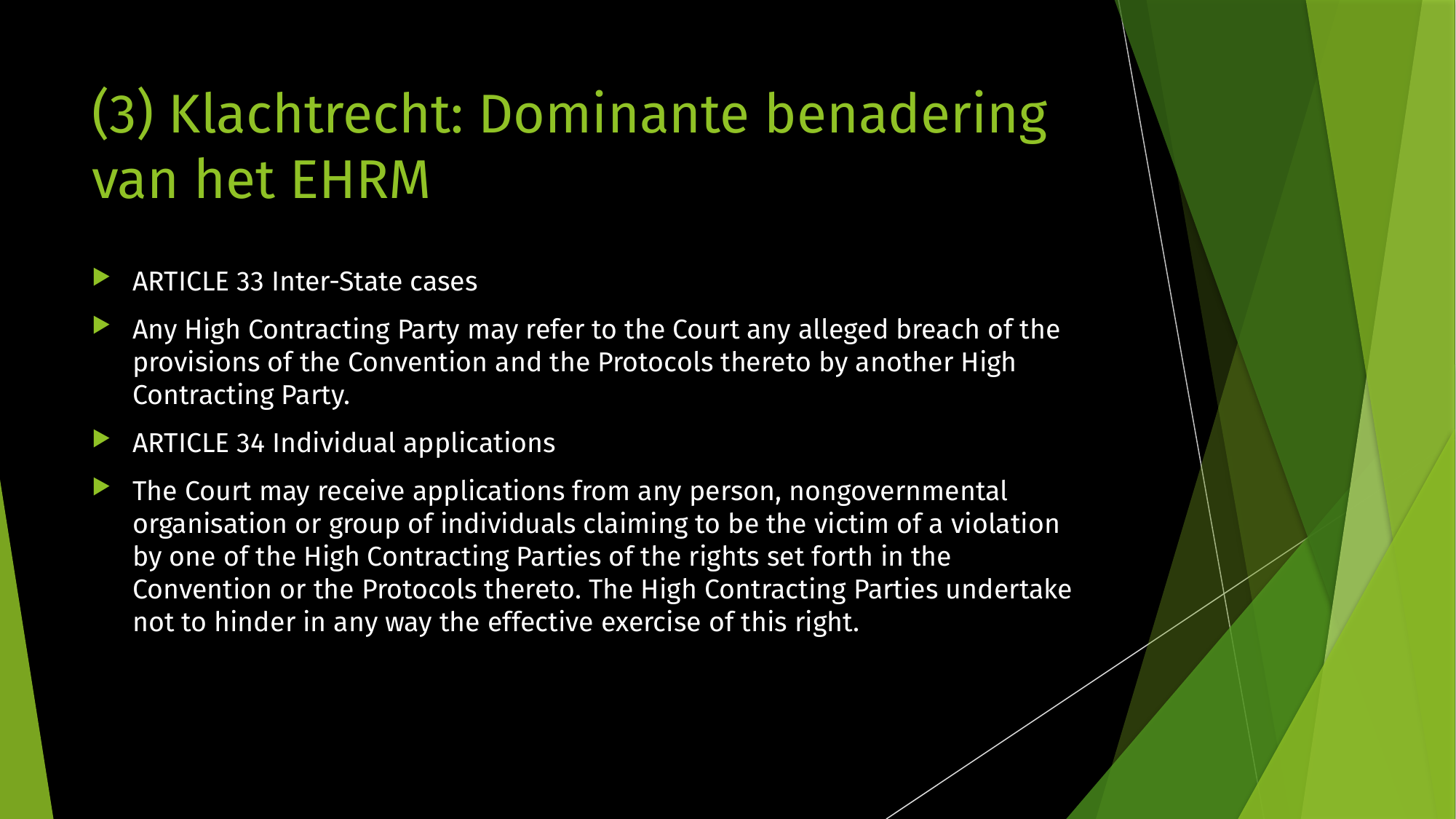

# (3) Klachtrecht: Dominante benadering van het EHRM
ARTICLE 33 Inter-State cases
Any High Contracting Party may refer to the Court any alleged breach of the provisions of the Convention and the Protocols thereto by another High Contracting Party.
ARTICLE 34 Individual applications
The Court may receive applications from any person, nongovernmental organisation or group of individuals claiming to be the victim of a violation by one of the High Contracting Parties of the rights set forth in the Convention or the Protocols thereto. The High Contracting Parties undertake not to hinder in any way the effective exercise of this right.